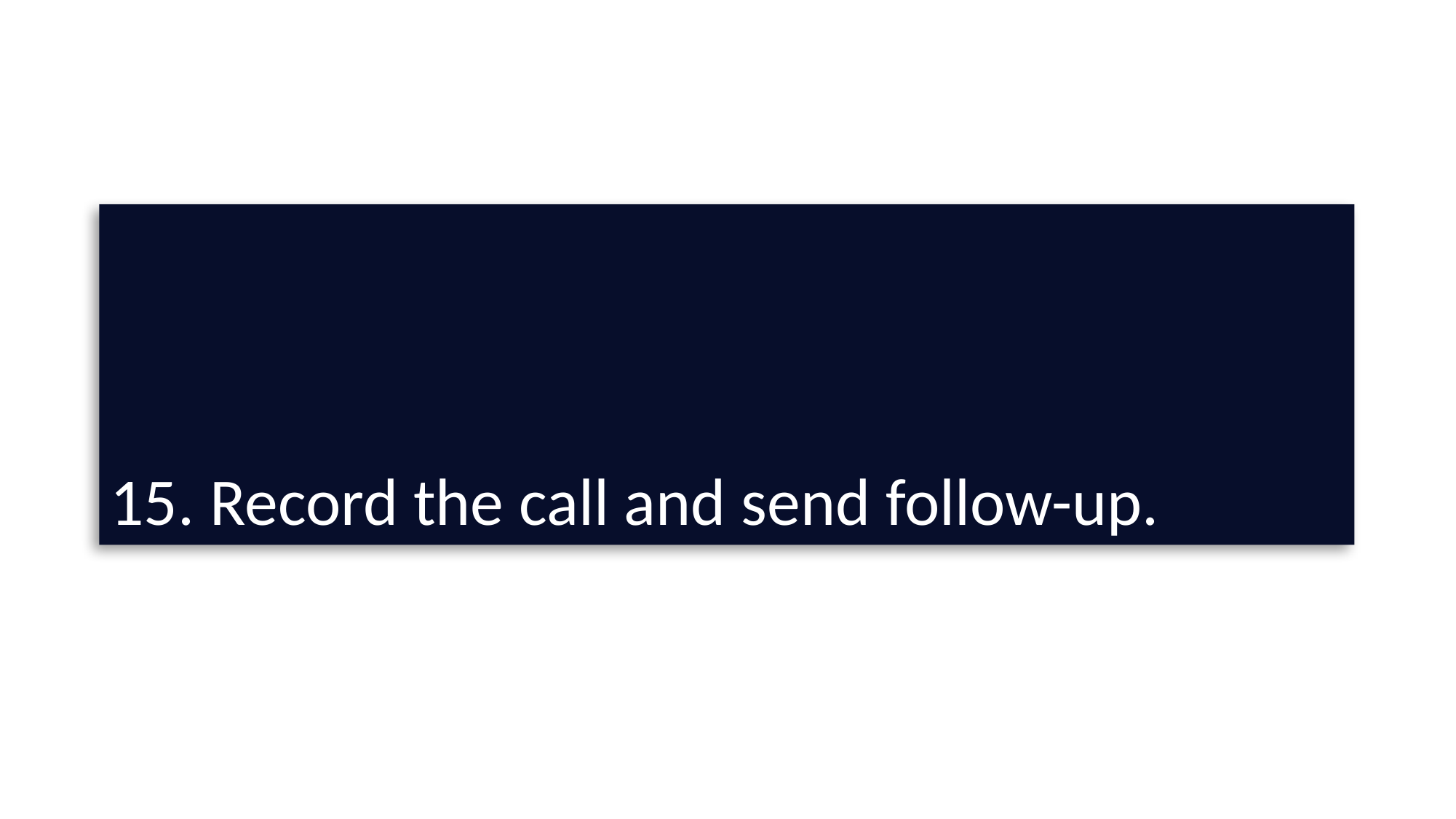

# 15. Record the call and send follow-up.